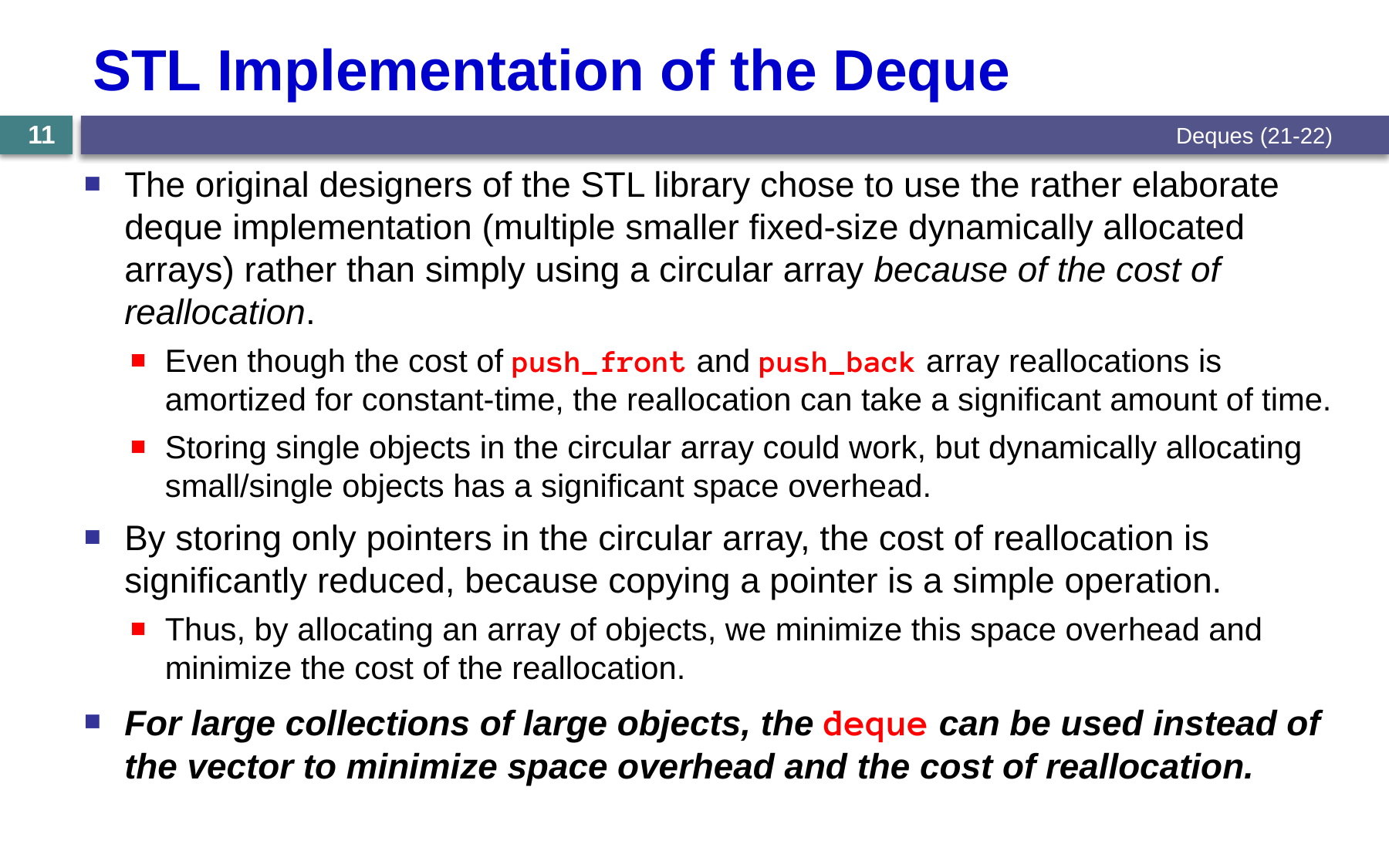

# STL Implementation of the Deque
Deques (21-22)
11
The original designers of the STL library chose to use the rather elaborate deque implementation (multiple smaller fixed-size dynamically allocated arrays) rather than simply using a circular array because of the cost of reallocation.
Even though the cost of push_front and push_back array reallocations is amortized for constant-time, the reallocation can take a significant amount of time.
Storing single objects in the circular array could work, but dynamically allocating small/single objects has a significant space overhead.
By storing only pointers in the circular array, the cost of reallocation is significantly reduced, because copying a pointer is a simple operation.
Thus, by allocating an array of objects, we minimize this space overhead and minimize the cost of the reallocation.
For large collections of large objects, the deque can be used instead of the vector to minimize space overhead and the cost of reallocation.